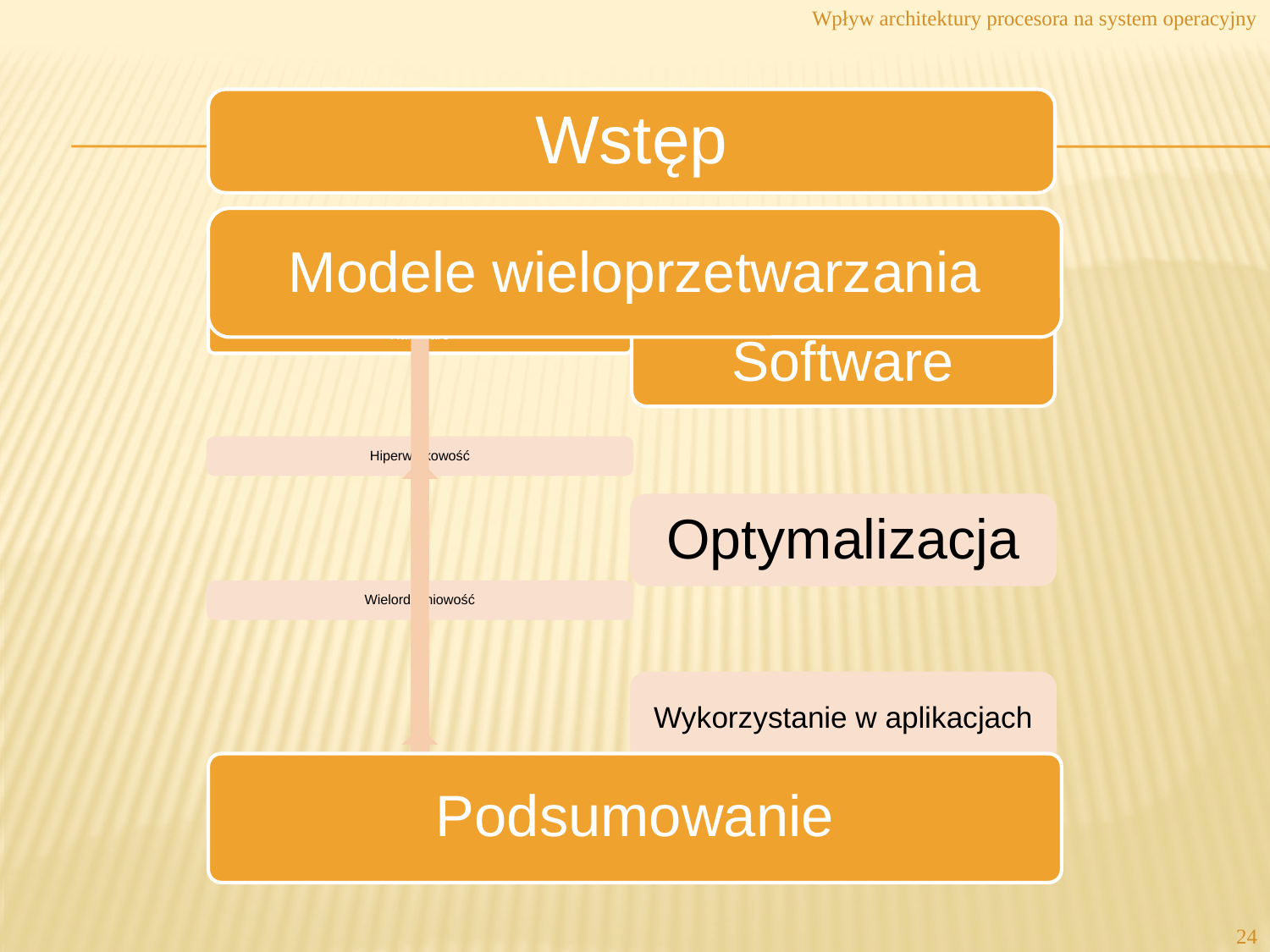

Wpływ architektury procesora na system operacyjny
Wstęp
Modele wieloprzetwarzania
Hardware
Hiperwątkowość
Wielordzeniowość
Software
Optymalizacja
Wykorzystanie w aplikacjach

Podsumowanie
24